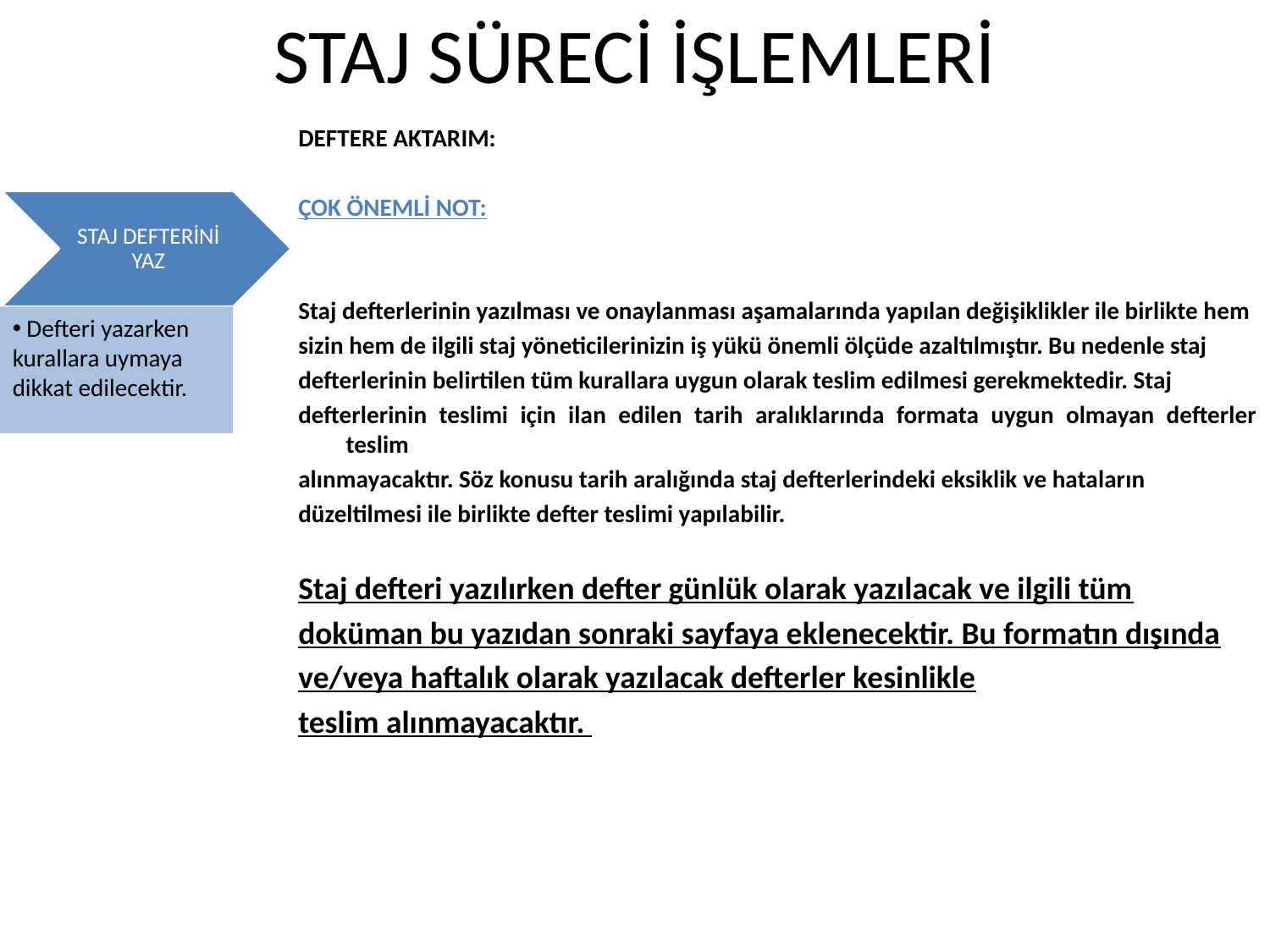

STAJ SÜRECİ İŞLEMLERİ
DEFTERE AKTARIM:

ÇOK ÖNEMLİ NOT:

Staj defterlerinin yazılması ve onaylanması aşamalarında yapılan değişiklikler ile birlikte hem
sizin hem de ilgili staj yöneticilerinizin iş yükü önemli ölçüde azaltılmıştır. Bu nedenle staj
defterlerinin belirtilen tüm kurallara uygun olarak teslim edilmesi gerekmektedir. Staj
defterlerinin teslimi için ilan edilen tarih aralıklarında formata uygun olmayan defterler teslim
alınmayacaktır. Söz konusu tarih aralığında staj defterlerindeki eksiklik ve hataların
düzeltilmesi ile birlikte defter teslimi yapılabilir.

Staj defteri yazılırken defter günlük olarak yazılacak ve ilgili tüm
doküman bu yazıdan sonraki sayfaya eklenecektir. Bu formatın dışında
ve/veya haftalık olarak yazılacak defterler kesinlikle
teslim alınmayacaktır.

STAJ DEFTERİNİ YAZ
 Defteri yazarken kurallara uymaya dikkat edilecektir.